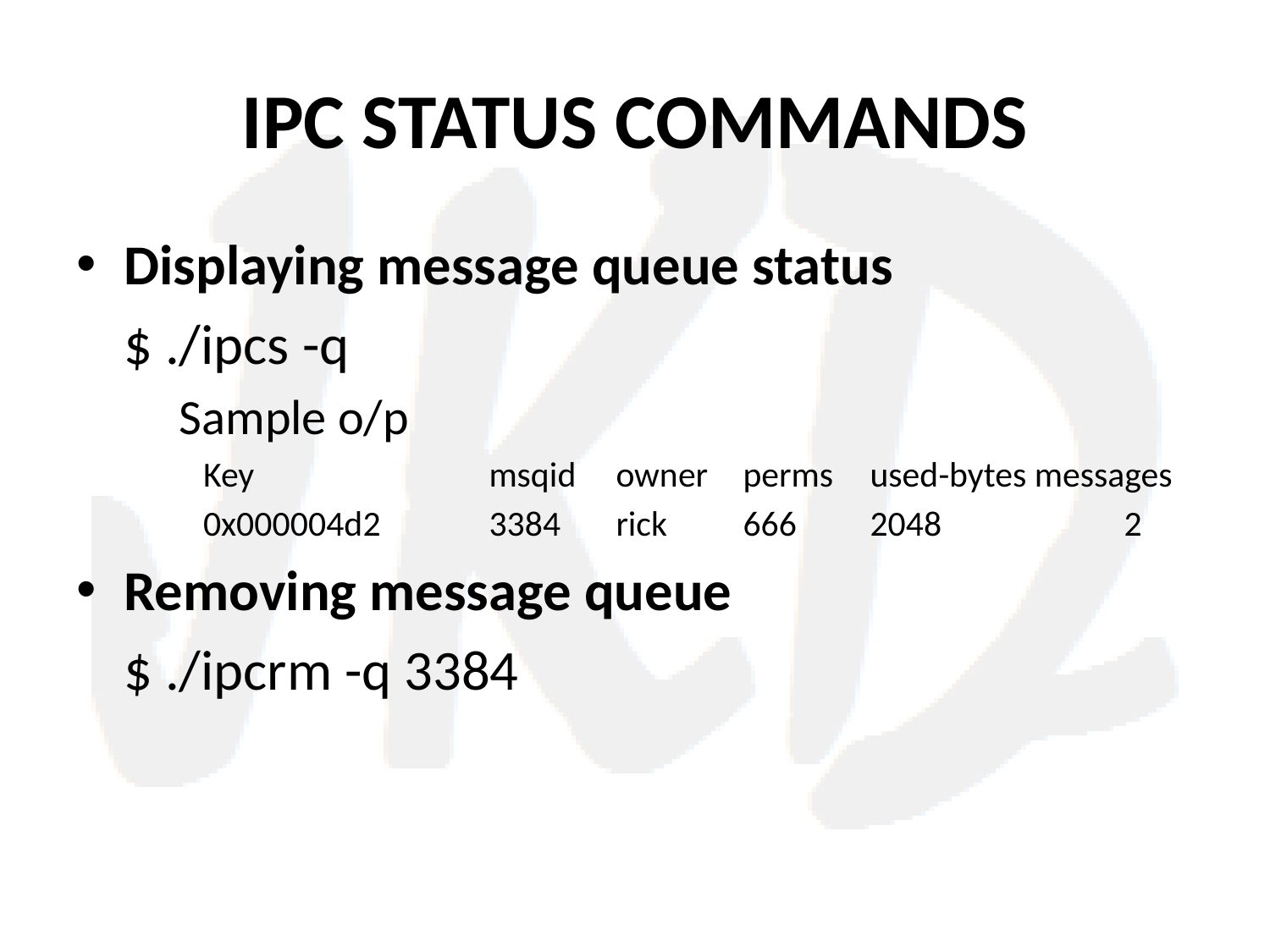

# IPC STATUS COMMANDS
Displaying message queue status
	$ ./ipcs -q
	Sample o/p
Key		msqid 	owner	perms	used-bytes messages
0x000004d2 	3384 	rick	666 	2048 		2
Removing message queue
	$ ./ipcrm -q 3384